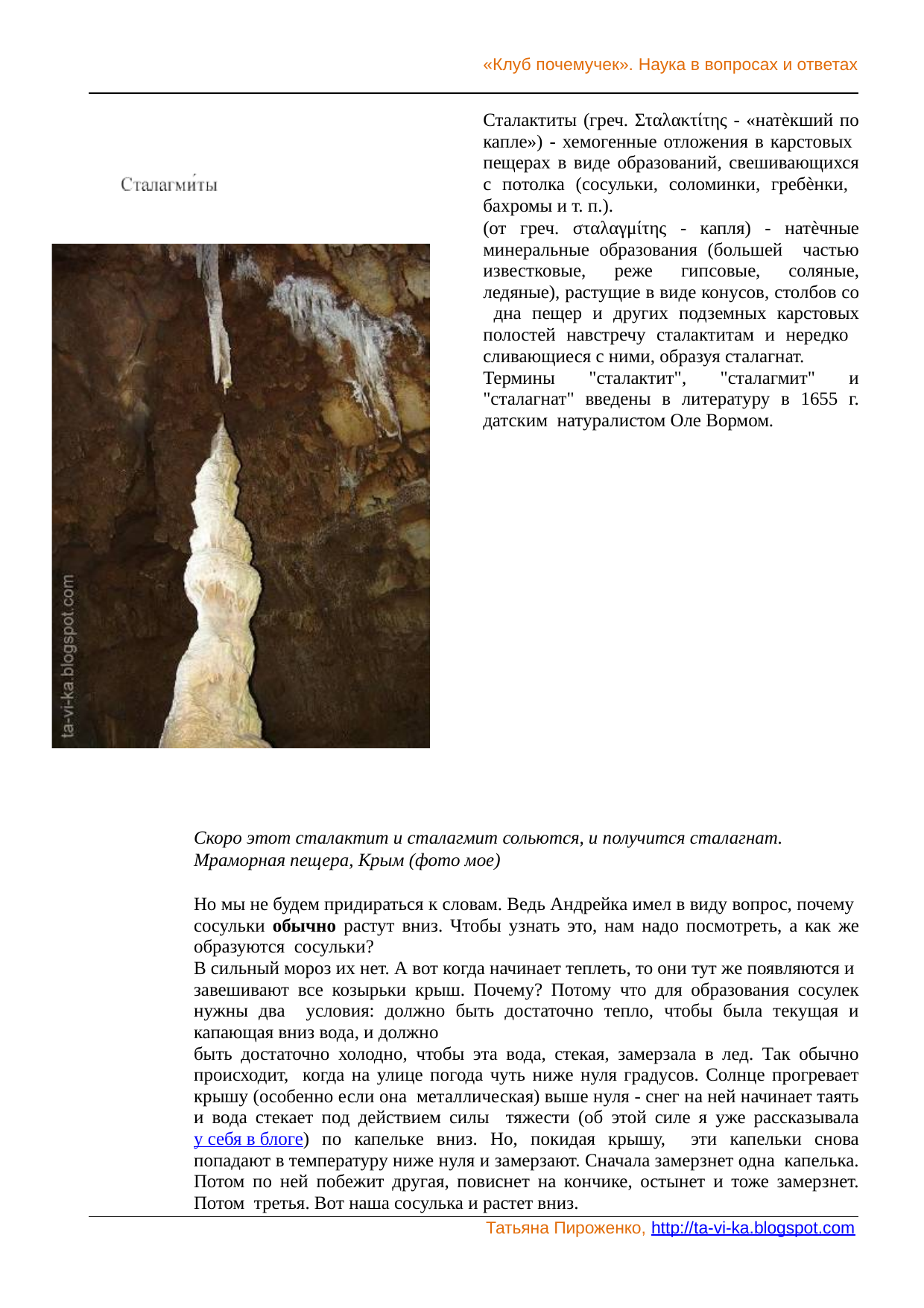

«Клуб почемучек». Наука в вопросах и ответах

Сталактиты (греч. Σταλακτίτης - «натѐкший по капле») - хемогенные отложения в карстовых  пещерах в виде образований, свешивающихся с потолка (сосульки, соломинки, гребѐнки,  бахромы и т. п.).
(от греч. σταλαγμίτης - капля) - натѐчные минеральные образования (большей  частью известковые, реже гипсовые, соляные, ледяные), растущие в виде конусов, столбов со  дна пещер и других подземных карстовых полостей навстречу сталактитам и нередко  сливающиеся с ними, образуя сталагнат.
Термины "сталактит", "сталагмит" и "сталагнат" введены в литературу в 1655 г. датским  натуралистом Оле Вормом.

Скоро этот сталактит и сталагмит сольются, и получится сталагнат.
Мраморная пещера, Крым (фото мое)

Но мы не будем придираться к словам. Ведь Андрейка имел в виду вопрос, почему  сосульки обычно растут вниз. Чтобы узнать это, нам надо посмотреть, а как же образуются  сосульки?
В сильный мороз их нет. А вот когда начинает теплеть, то они тут же появляются и  завешивают все козырьки крыш. Почему? Потому что для образования сосулек нужны два  условия: должно быть достаточно тепло, чтобы была текущая и капающая вниз вода, и должно
быть достаточно холодно, чтобы эта вода, стекая, замерзала в лед. Так обычно происходит,  когда на улице погода чуть ниже нуля градусов. Солнце прогревает крышу (особенно если она  металлическая) выше нуля - снег на ней начинает таять и вода стекает под действием силы  тяжести (об этой силе я уже рассказывала у себя в блоге) по капельке вниз. Но, покидая крышу,  эти капельки снова попадают в температуру ниже нуля и замерзают. Сначала замерзнет одна  капелька. Потом по ней побежит другая, повиснет на кончике, остынет и тоже замерзнет. Потом  третья. Вот наша сосулька и растет вниз.
Татьяна Пироженко, http://ta-vi-ka.blogspot.com